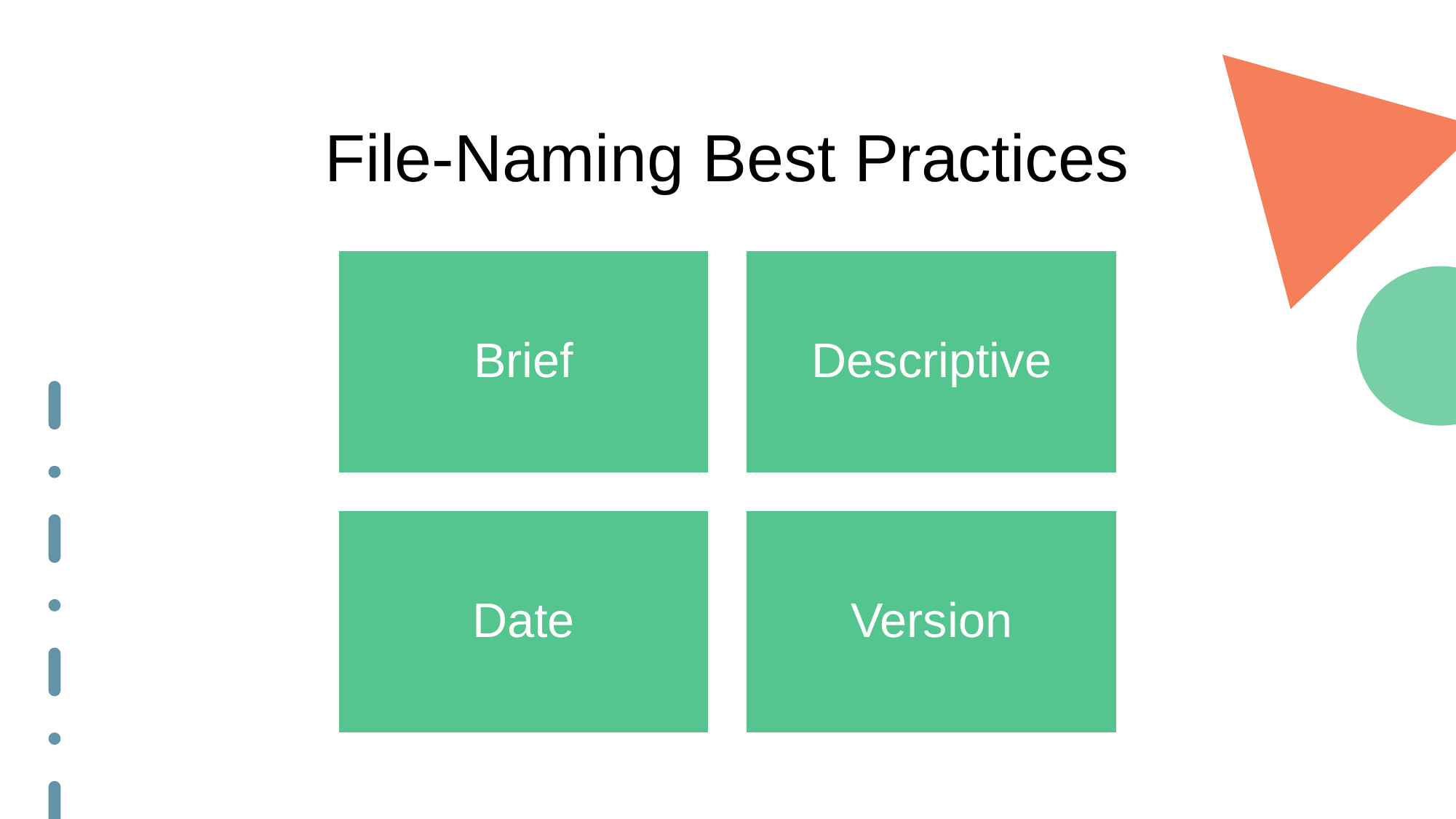

# File-Naming Best Practices
Brief
Descriptive
Date
Version